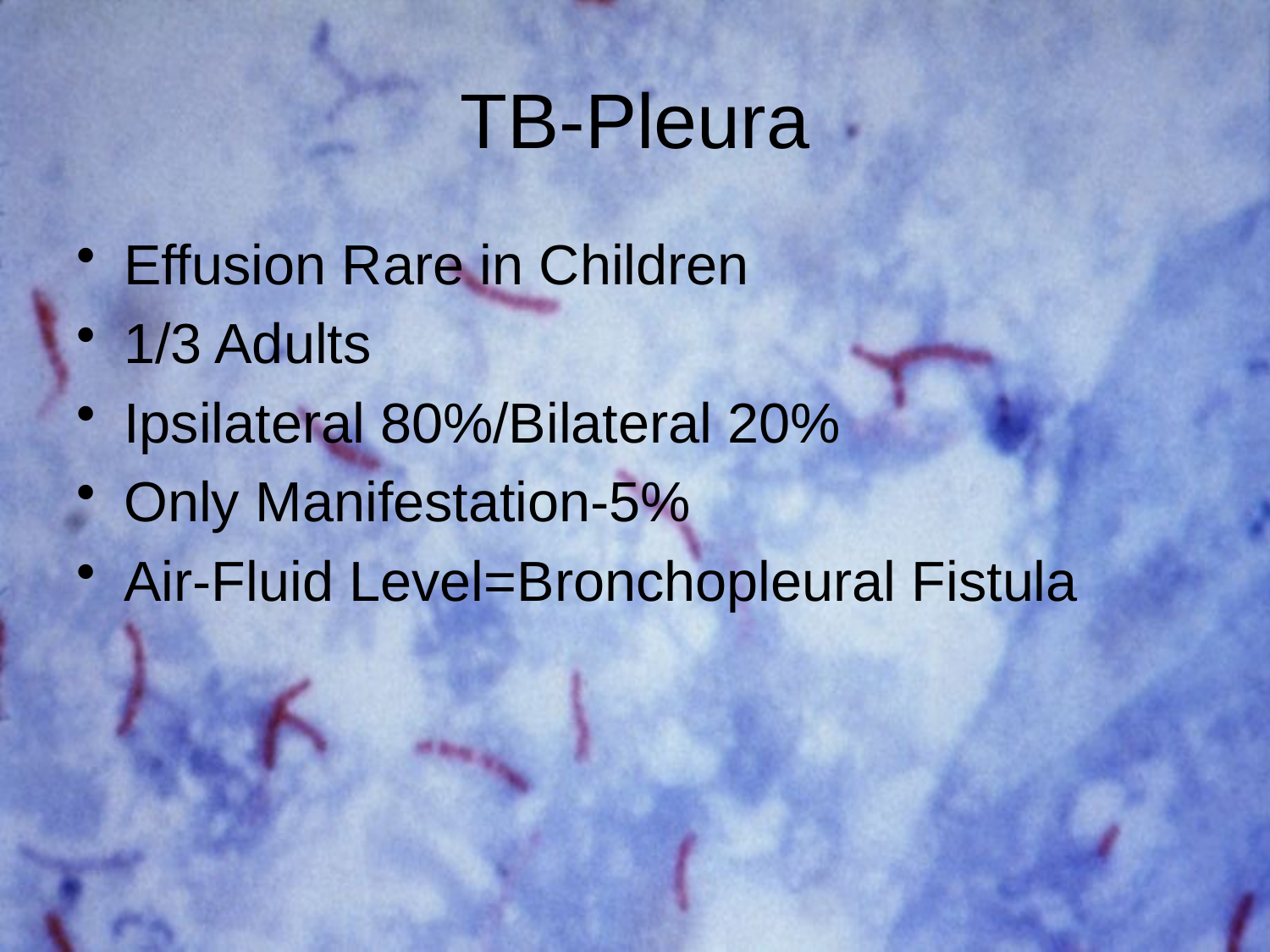

# TB-Pleura
Effusion Rare in Children
1/3 Adults
Ipsilateral 80%/Bilateral 20%
Only Manifestation-5%
Air-Fluid Level=Bronchopleural Fistula